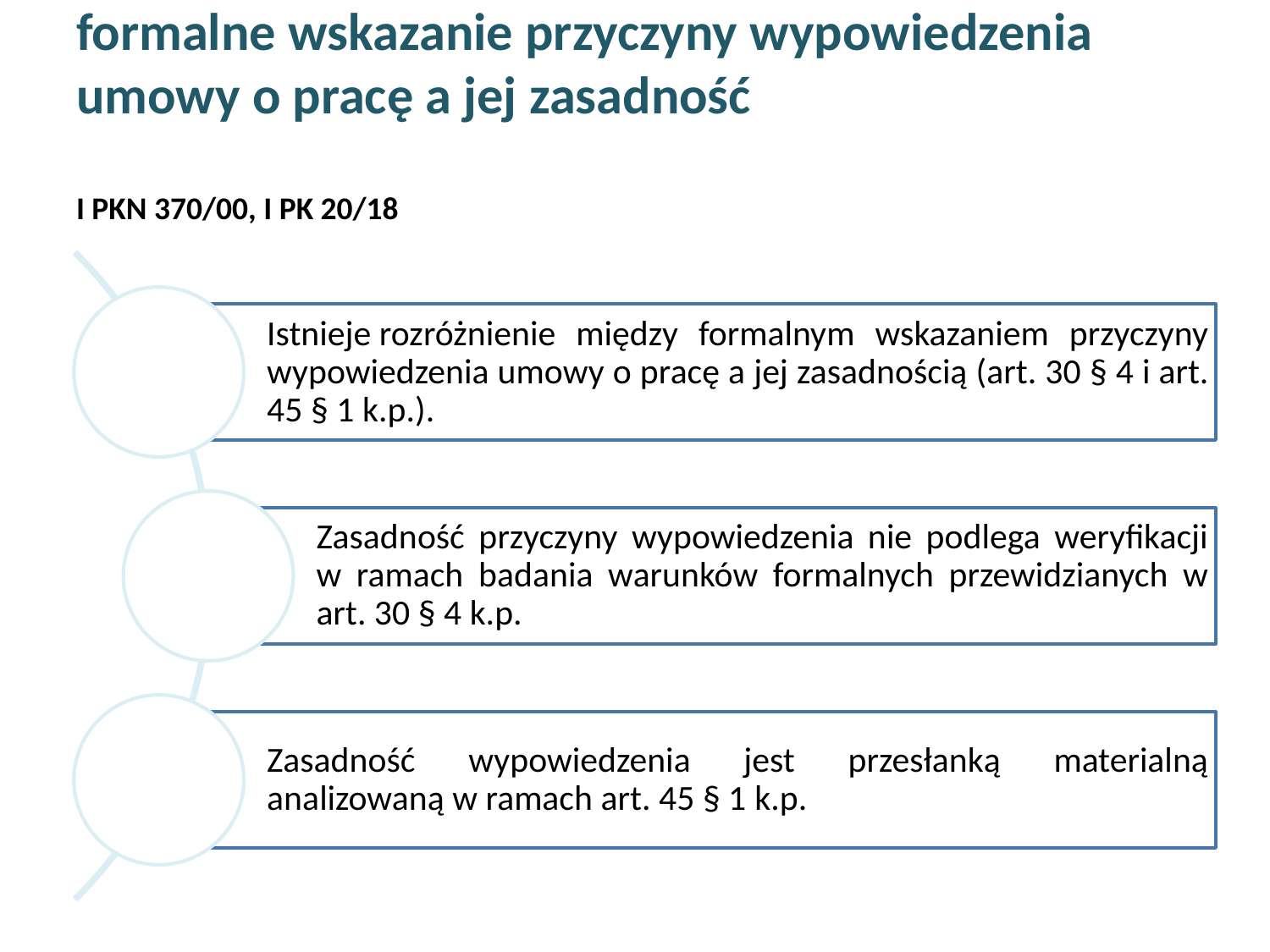

# formalne wskazanie przyczyny wypowiedzenia umowy o pracę a jej zasadność I PKN 370/00, I PK 20/18
Istnieje rozróżnienie między formalnym wskazaniem przyczyny wypowiedzenia umowy o pracę a jej zasadnością (art. 30 § 4 i art. 45 § 1 k.p.).
Zasadność przyczyny wypowiedzenia nie podlega weryfikacji w ramach badania warunków formalnych przewidzianych w art. 30 § 4 k.p.
Zasadność wypowiedzenia jest przesłanką materialną analizowaną w ramach art. 45 § 1 k.p.